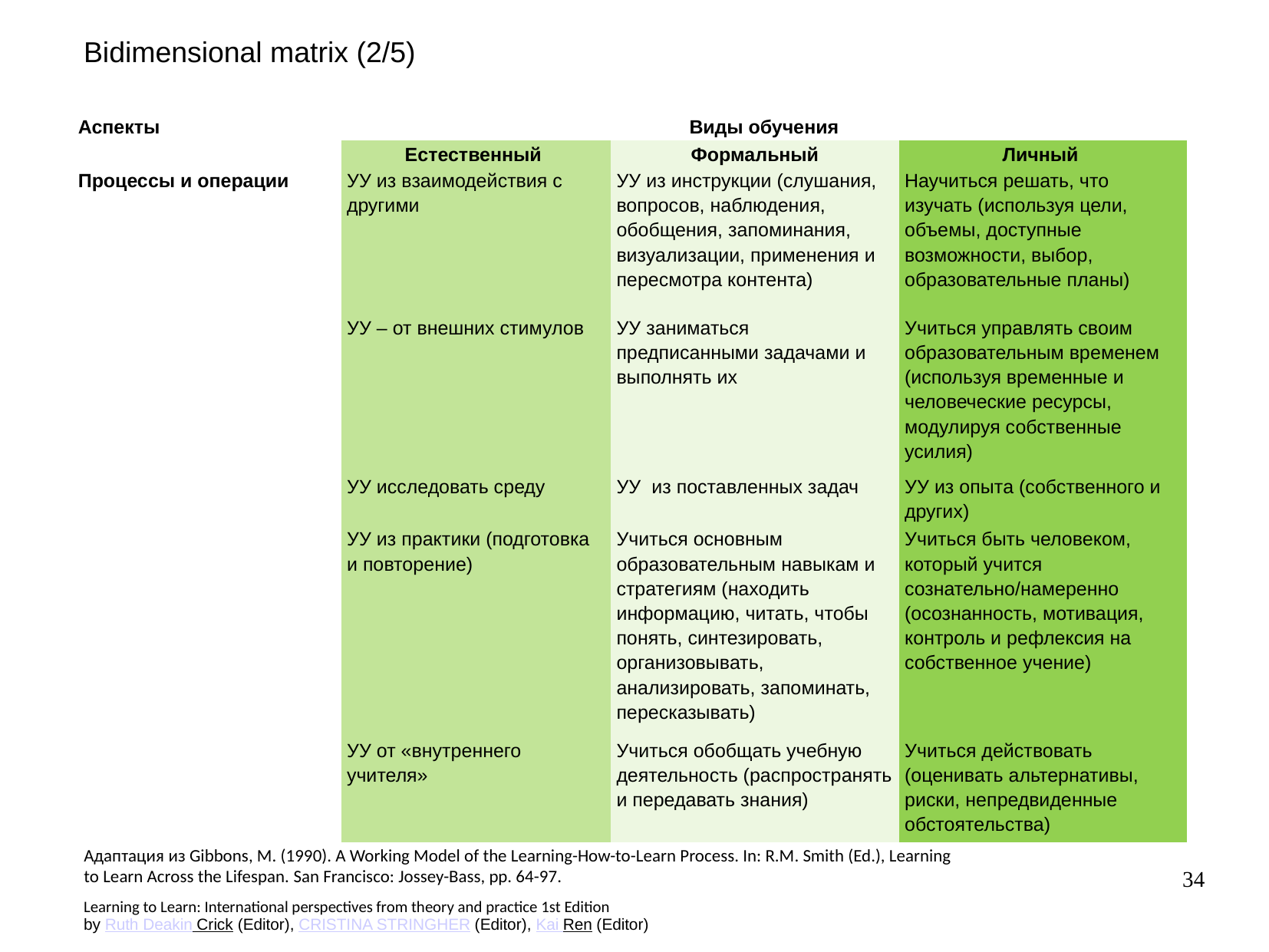

Bidimensional matrix (2/5)
| Аспекты | Виды обучения |  |  |
| --- | --- | --- | --- |
|  | Естественный | Формальный | Личный |
| Процессы и операции | УУ из взаимодействия с другими | УУ из инструкции (слушания, вопросов, наблюдения, обобщения, запоминания, визуализации, применения и пересмотра контента) | Научиться решать, что изучать (используя цели, объемы, доступные возможности, выбор, образовательные планы) |
|  | УУ – от внешних стимулов | УУ заниматься предписанными задачами и выполнять их | Учиться управлять своим образовательным временем (используя временные и человеческие ресурсы, модулируя собственные усилия) |
|  | УУ исследовать среду | УУ из поставленных задач | УУ из опыта (собственного и других) |
|  | УУ из практики (подготовка и повторение) | Учиться основным образовательным навыкам и стратегиям (находить информацию, читать, чтобы понять, синтезировать, организовывать, анализировать, запоминать, пересказывать) | Учиться быть человеком, который учится сознательно/намеренно (осознанность, мотивация, контроль и рефлексия на собственное учение) |
|  | УУ от «внутреннего учителя» | Учиться обобщать учебную деятельность (распространять и передавать знания) | Учиться действовать (оценивать альтернативы, риски, непредвиденные обстоятельства) |
Адаптация из Gibbons, M. (1990). A Working Model of the Learning-How-to-Learn Process. In: R.M. Smith (Ed.), Learning to Learn Across the Lifespan. San Francisco: Jossey-Bass, pp. 64-97.
34
Learning to Learn: International perspectives from theory and practice 1st Edition
by Ruth Deakin Crick (Editor), CRISTINA STRINGHER (Editor), Kai Ren (Editor)